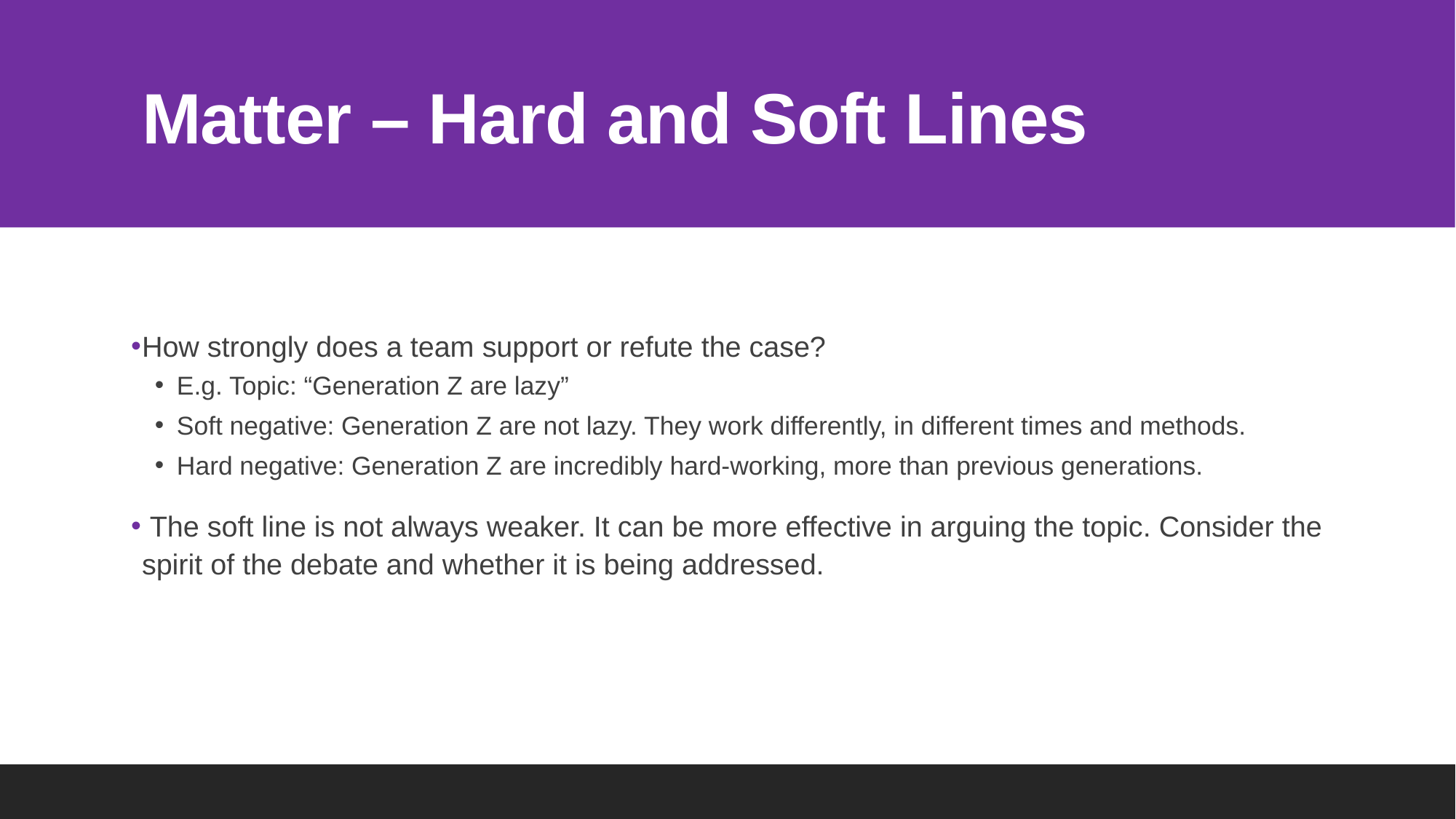

# Matter – Hard and Soft Lines
How strongly does a team support or refute the case?
E.g. Topic: “Generation Z are lazy”
Soft negative: Generation Z are not lazy. They work differently, in different times and methods.
Hard negative: Generation Z are incredibly hard-working, more than previous generations.
 The soft line is not always weaker. It can be more effective in arguing the topic. Consider the spirit of the debate and whether it is being addressed.